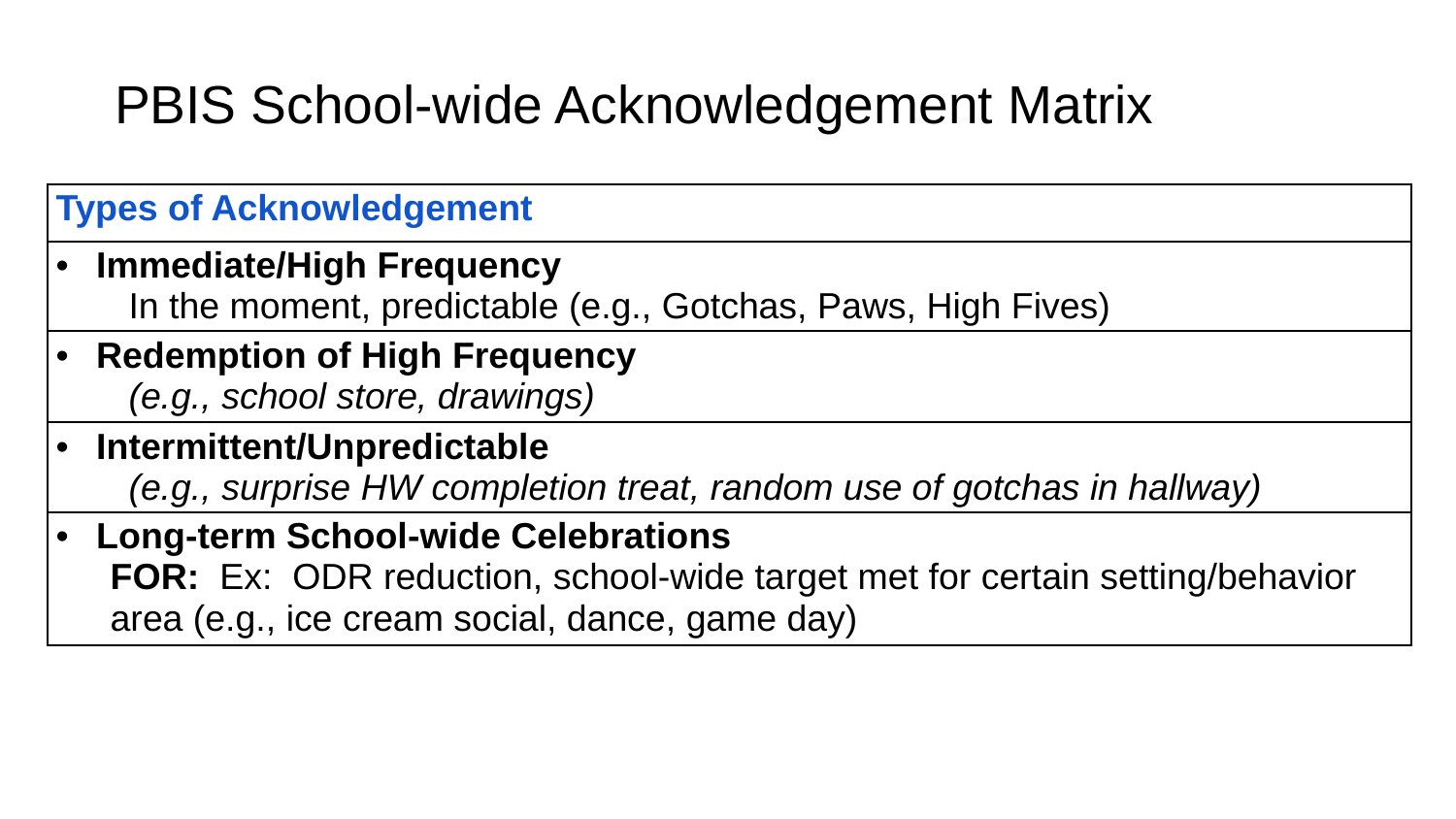

PBIS School-wide Acknowledgement Matrix
| Types of Acknowledgement |
| --- |
| Immediate/High Frequency In the moment, predictable (e.g., Gotchas, Paws, High Fives) |
| Redemption of High Frequency (e.g., school store, drawings) |
| Intermittent/Unpredictable (e.g., surprise HW completion treat, random use of gotchas in hallway) |
| Long-term School-wide Celebrations FOR: Ex: ODR reduction, school-wide target met for certain setting/behavior area (e.g., ice cream social, dance, game day) |